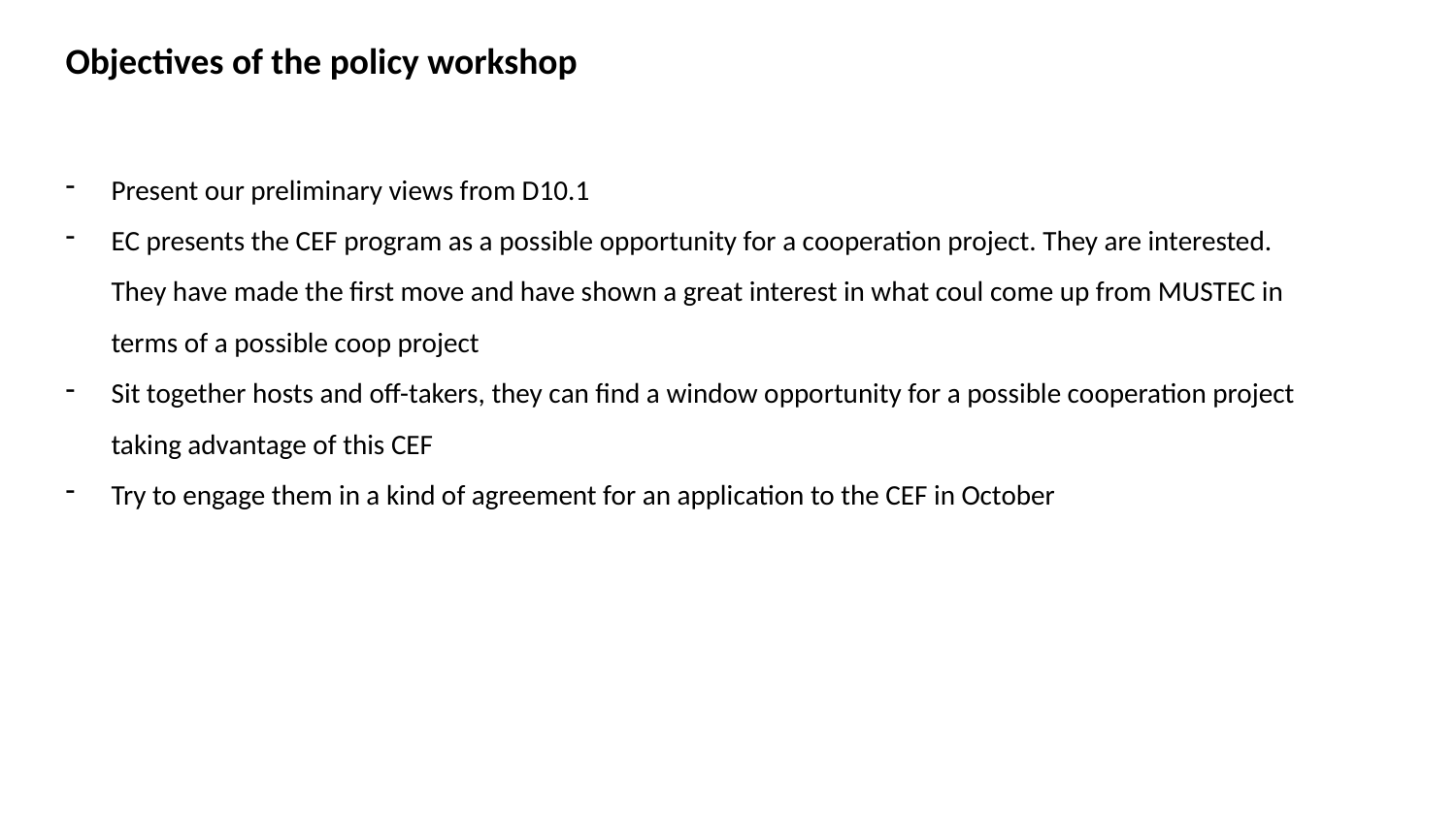

Objectives of the policy workshop

Present our preliminary views from D10.1
EC presents the CEF program as a possible opportunity for a cooperation project. They are interested. They have made the first move and have shown a great interest in what coul come up from MUSTEC in terms of a possible coop project
Sit together hosts and off-takers, they can find a window opportunity for a possible cooperation project taking advantage of this CEF
Try to engage them in a kind of agreement for an application to the CEF in October